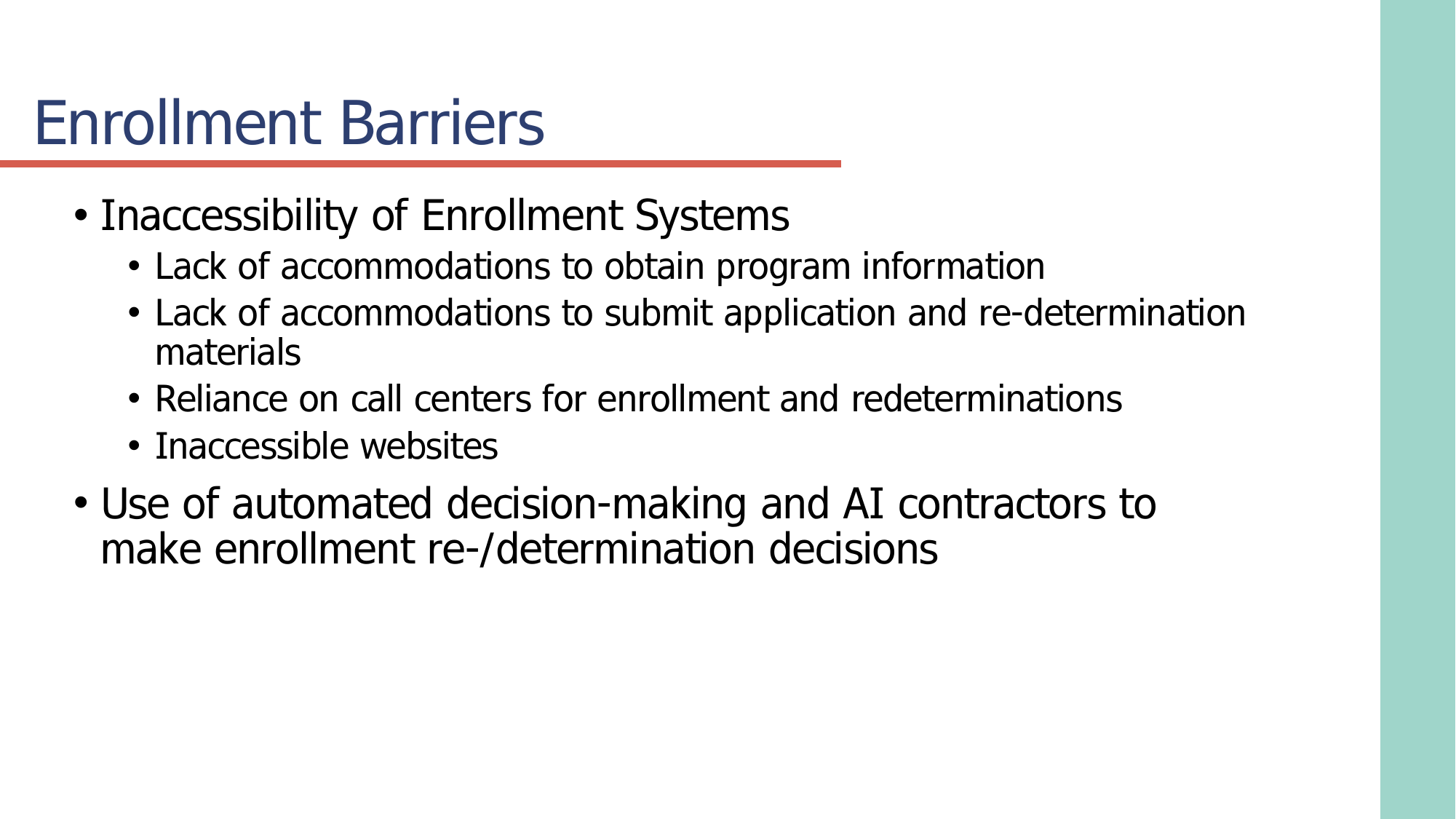

# Enrollment Barriers
Inaccessibility of Enrollment Systems
Lack of accommodations to obtain program information
Lack of accommodations to submit application and re-determination materials
Reliance on call centers for enrollment and redeterminations
Inaccessible websites
Use of automated decision-making and AI contractors to make enrollment re-/determination decisions